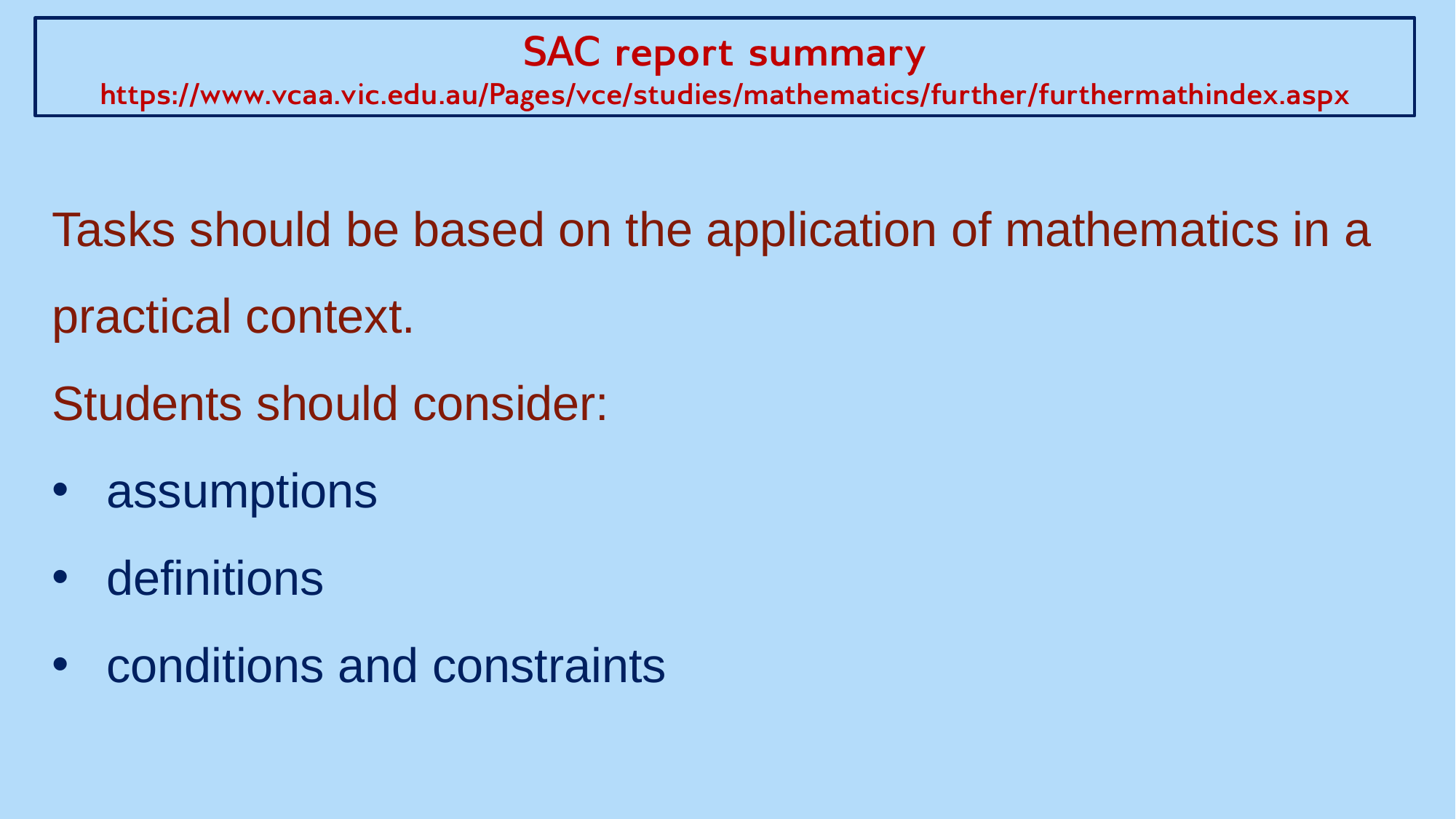

SAC report summary
https://www.vcaa.vic.edu.au/Pages/vce/studies/mathematics/further/furthermathindex.aspx
Tasks should be based on the application of mathematics in a practical context.
Students should consider:
assumptions
definitions
conditions and constraints